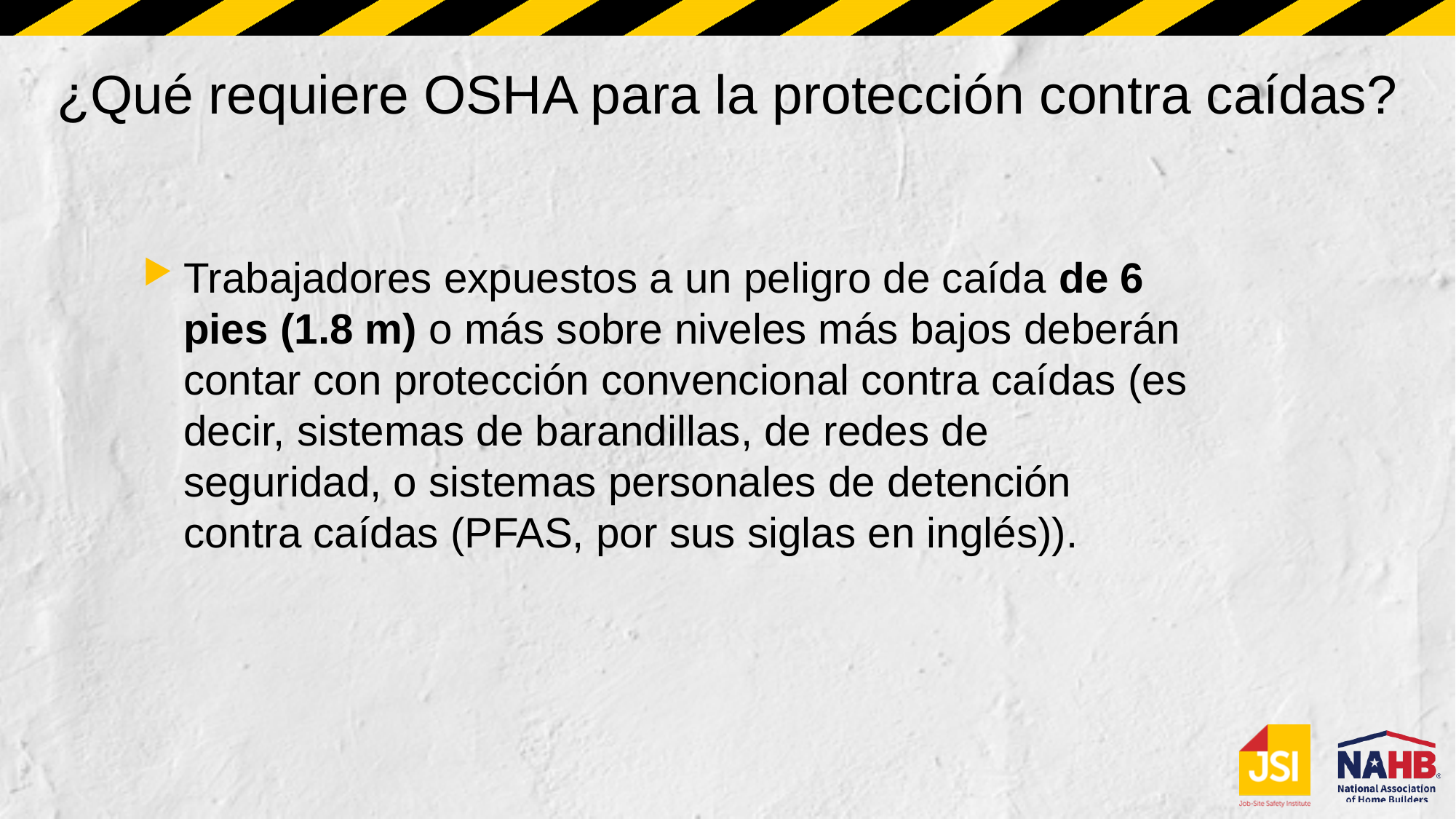

# ¿Qué requiere OSHA para la protección contra caídas?
Trabajadores expuestos a un peligro de caída de 6 pies (1.8 m) o más sobre niveles más bajos deberán contar con protección convencional contra caídas (es decir, sistemas de barandillas, de redes de seguridad, o sistemas personales de detención contra caídas (PFAS, por sus siglas en inglés)).